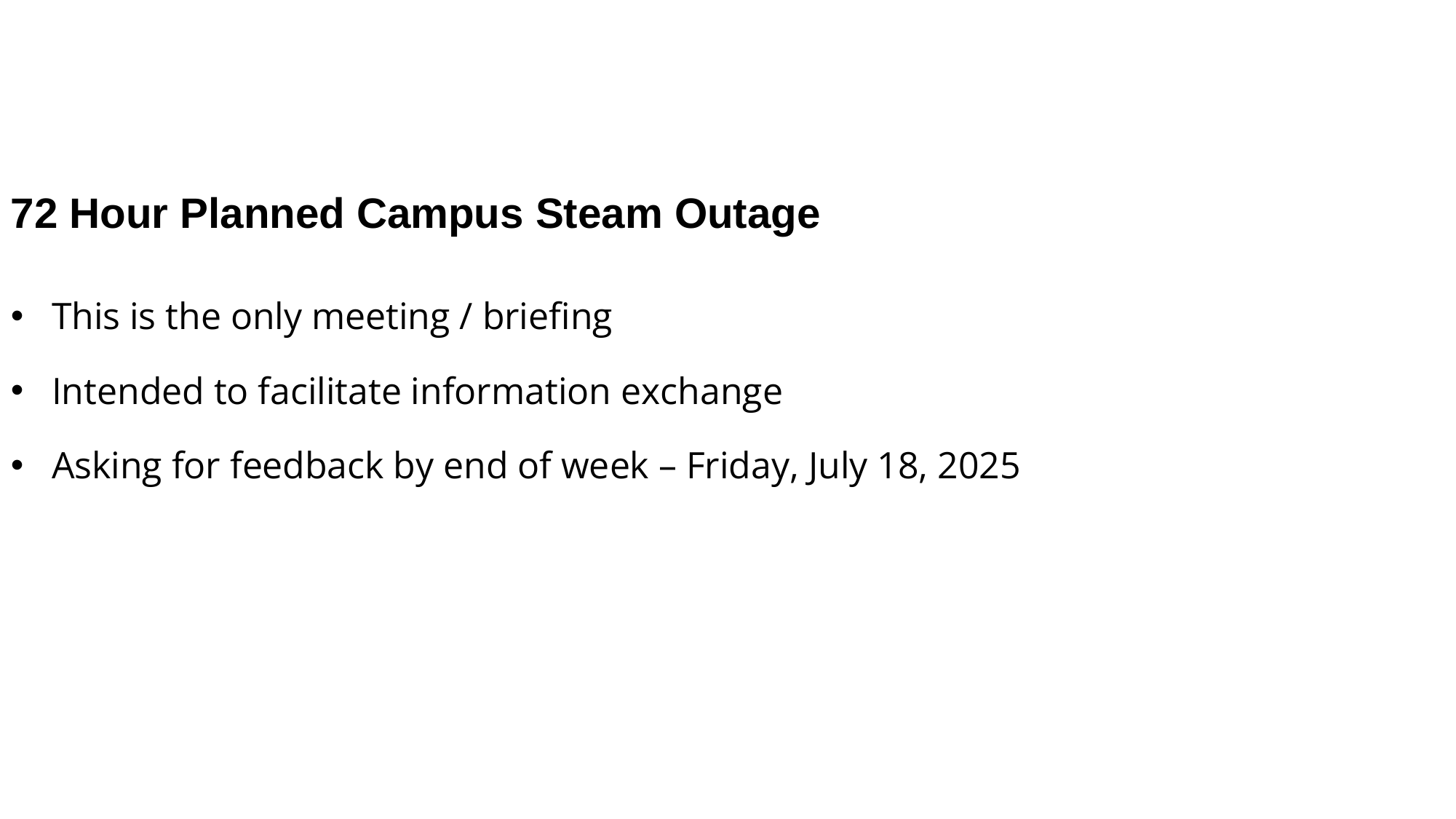

72 Hour Planned Campus Steam Outage

This is the only meeting / briefing
Intended to facilitate information exchange
Asking for feedback by end of week – Friday, July 18, 2025